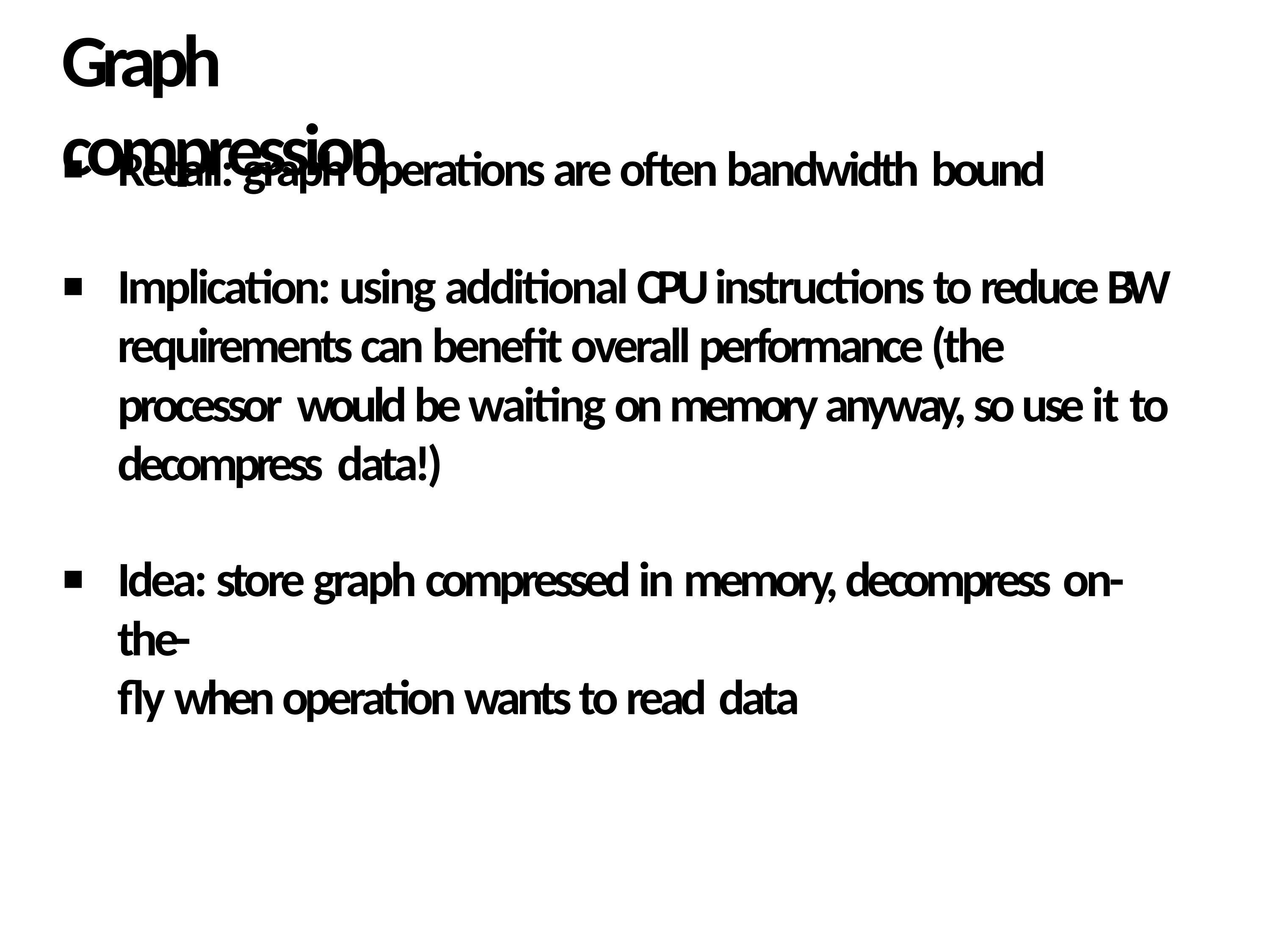

# Graph compression
Recall: graph operations are often bandwidth bound
Implication: using additional CPU instructions to reduce BW  requirements can benefit overall performance (the processor  would be waiting on memory anyway, so use it to decompress  data!)

Idea: store graph compressed in memory, decompress on-the-
fly when operation wants to read data
46